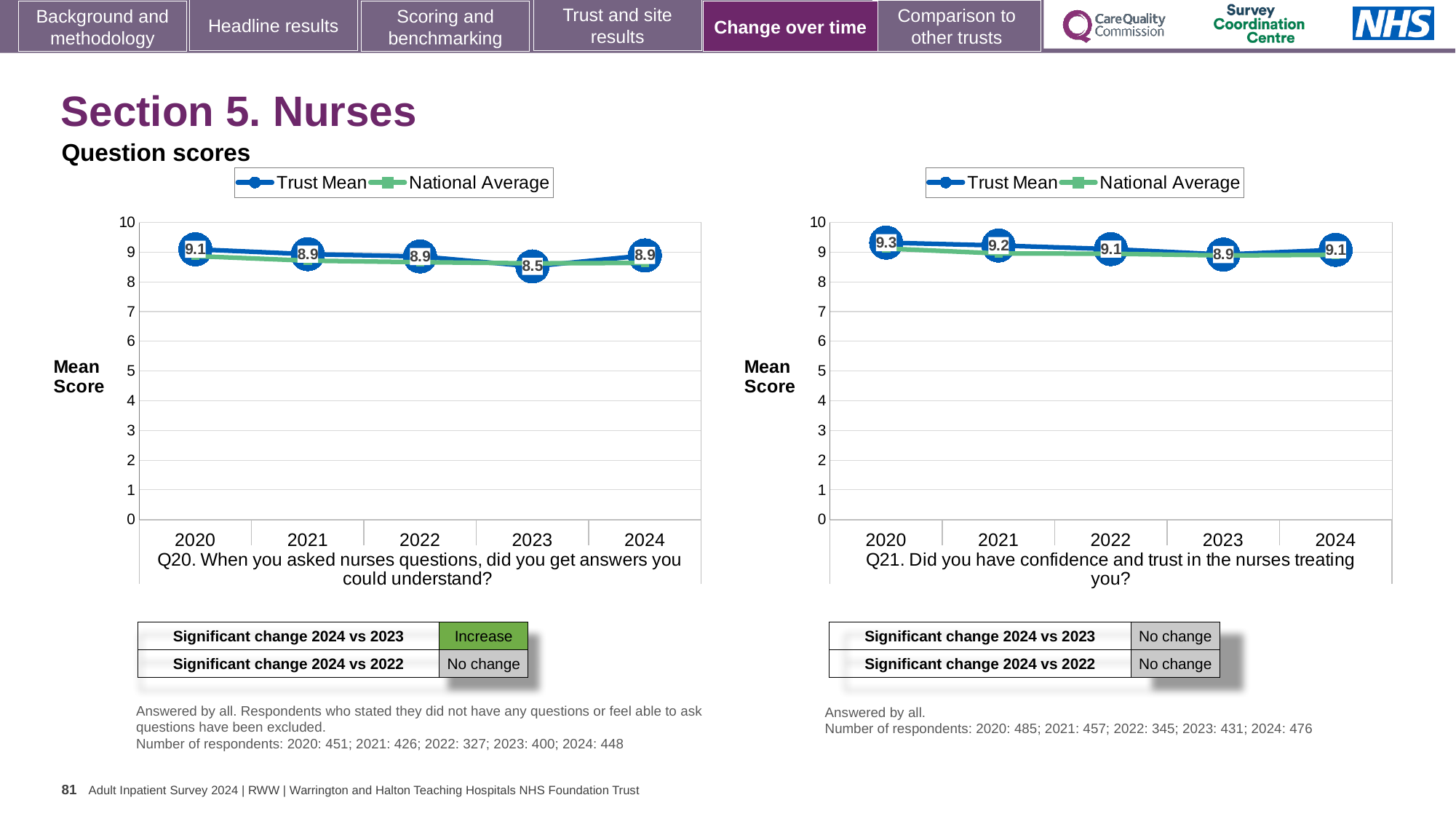

# Section 5. Nurses
Question scores

### Chart

| Category | Trust Mean | National Average |
|---|---|---|
| 2020 | 9.097759093656272 | 8.867721108593516 |
| 2021 | 8.932361592353988 | 8.715029869802708 |
| 2022 | 8.857999326215056 | 8.661767751838035 |
| 2023 | 8.521806259911568 | 8.624485091651344 |
| 2024 | 8.890314058660328 | 8.638434075859962 |

### Chart

| Category | Trust Mean | National Average |
|---|---|---|
| 2020 | 9.32101396928949 | 9.123002031850694 |
| 2021 | 9.225264670355319 | 8.957632680486954 |
| 2022 | 9.103097284572474 | 8.947825493165448 |
| 2023 | 8.921354868882062 | 8.888977619551937 |
| 2024 | 9.078890409357378 | 8.911632890601101 |
| Significant change 2024 vs 2023 | Increase |
| --- | --- |
| Significant change 2024 vs 2022 | No change |
| Significant change 2024 vs 2023 | No change |
| --- | --- |
| Significant change 2024 vs 2022 | No change |
Answered by all. Respondents who stated they did not have any questions or feel able to ask questions have been excluded.
Number of respondents: 2020: 451; 2021: 426; 2022: 327; 2023: 400; 2024: 448

Answered by all.
Number of respondents: 2020: 485; 2021: 457; 2022: 345; 2023: 431; 2024: 476

81